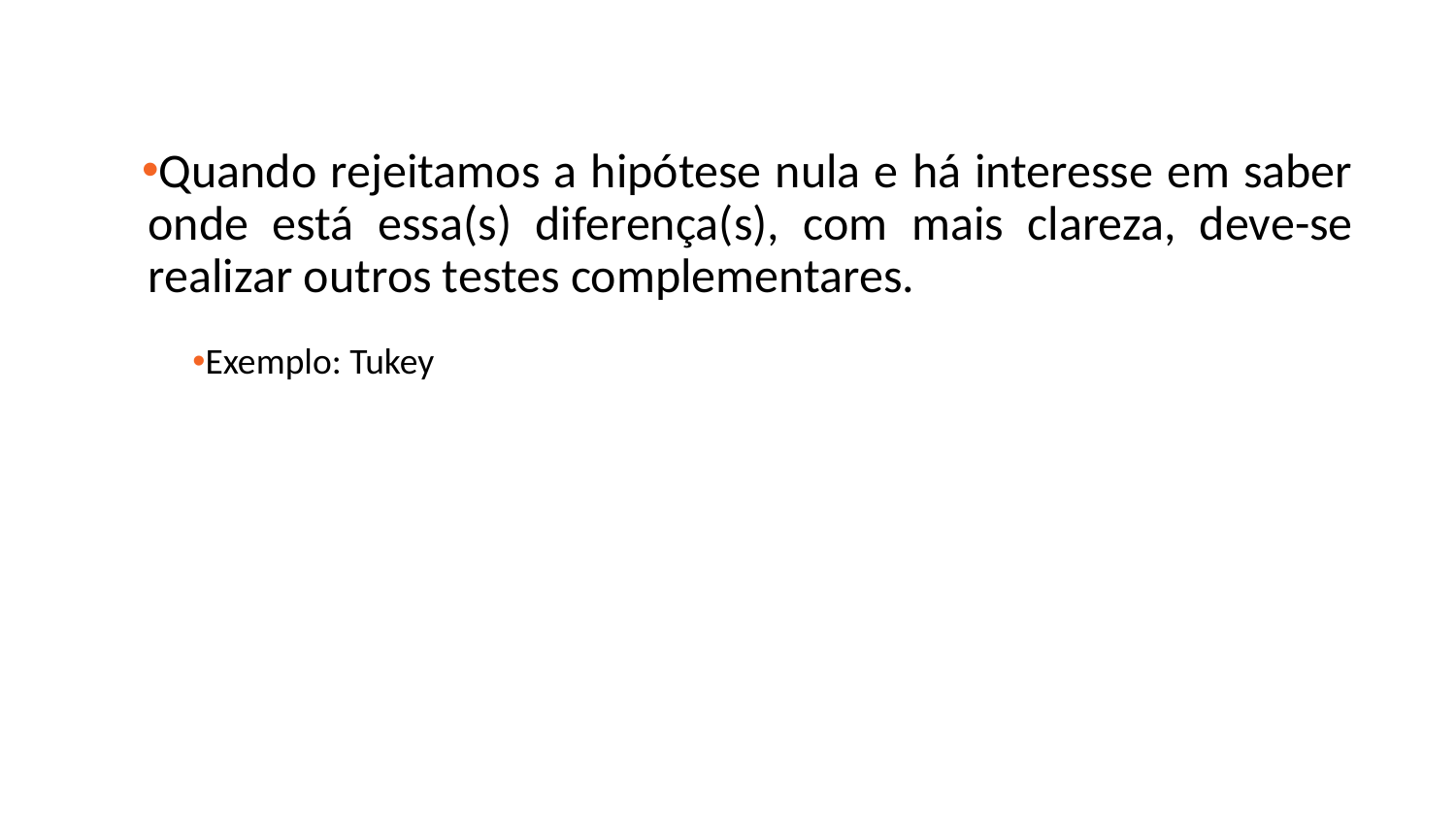

Quando rejeitamos a hipótese nula e há interesse em saber onde está essa(s) diferença(s), com mais clareza, deve-se realizar outros testes complementares.
Exemplo: Tukey